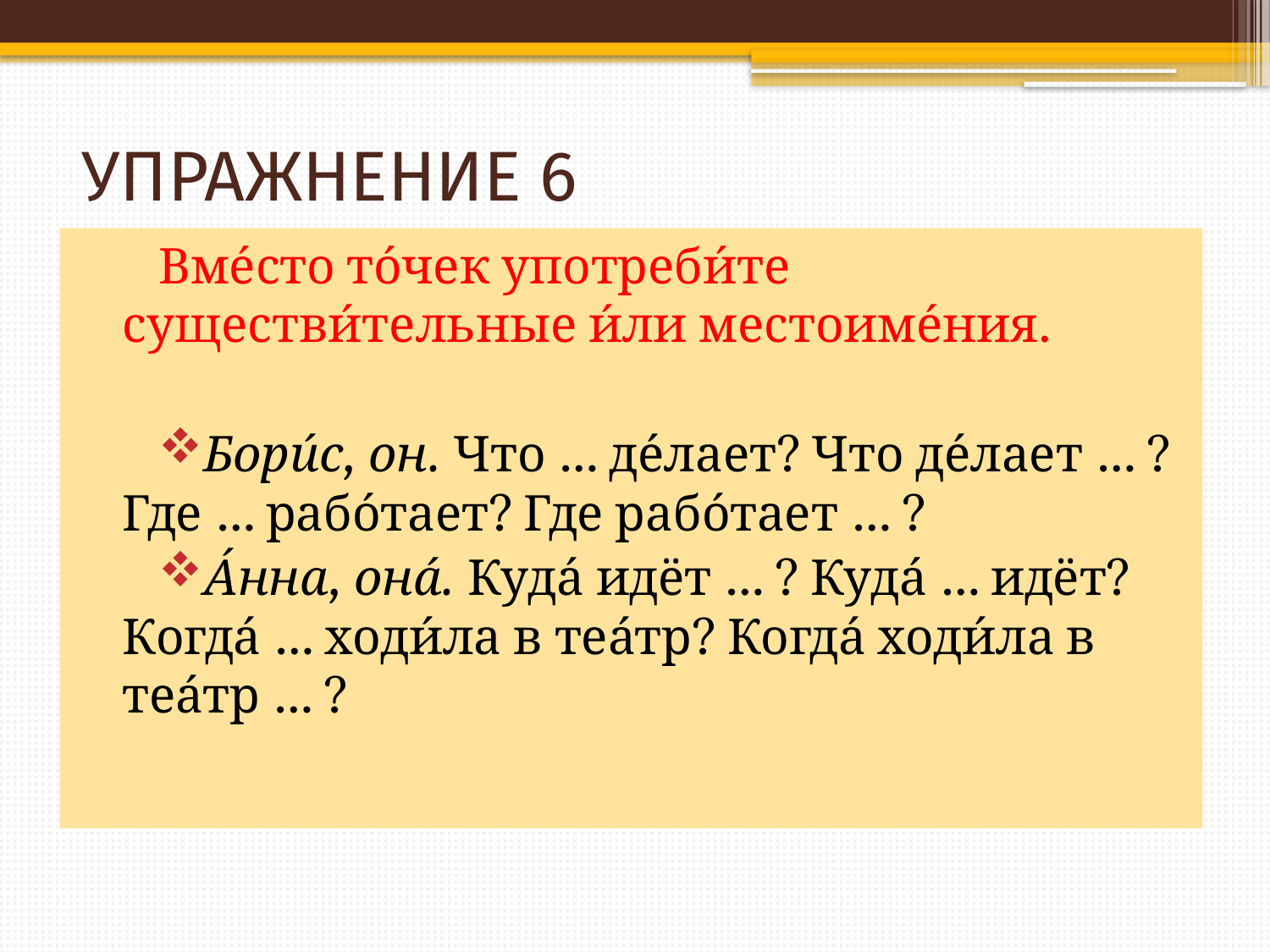

# УПРАЖНЕНИЕ 6
Вме́сто то́чек употреби́те существи́тельные и́ли местоиме́ния.

Бори́с, он. Что … де́лает? Что де́лает … ? Где … рабо́тает? Где рабо́тает … ?
А́нна, она́. Куда́ идёт … ? Куда́ … идёт? Когда́ … ходи́ла в теа́тр? Когда́ ходи́ла в теа́тр … ?